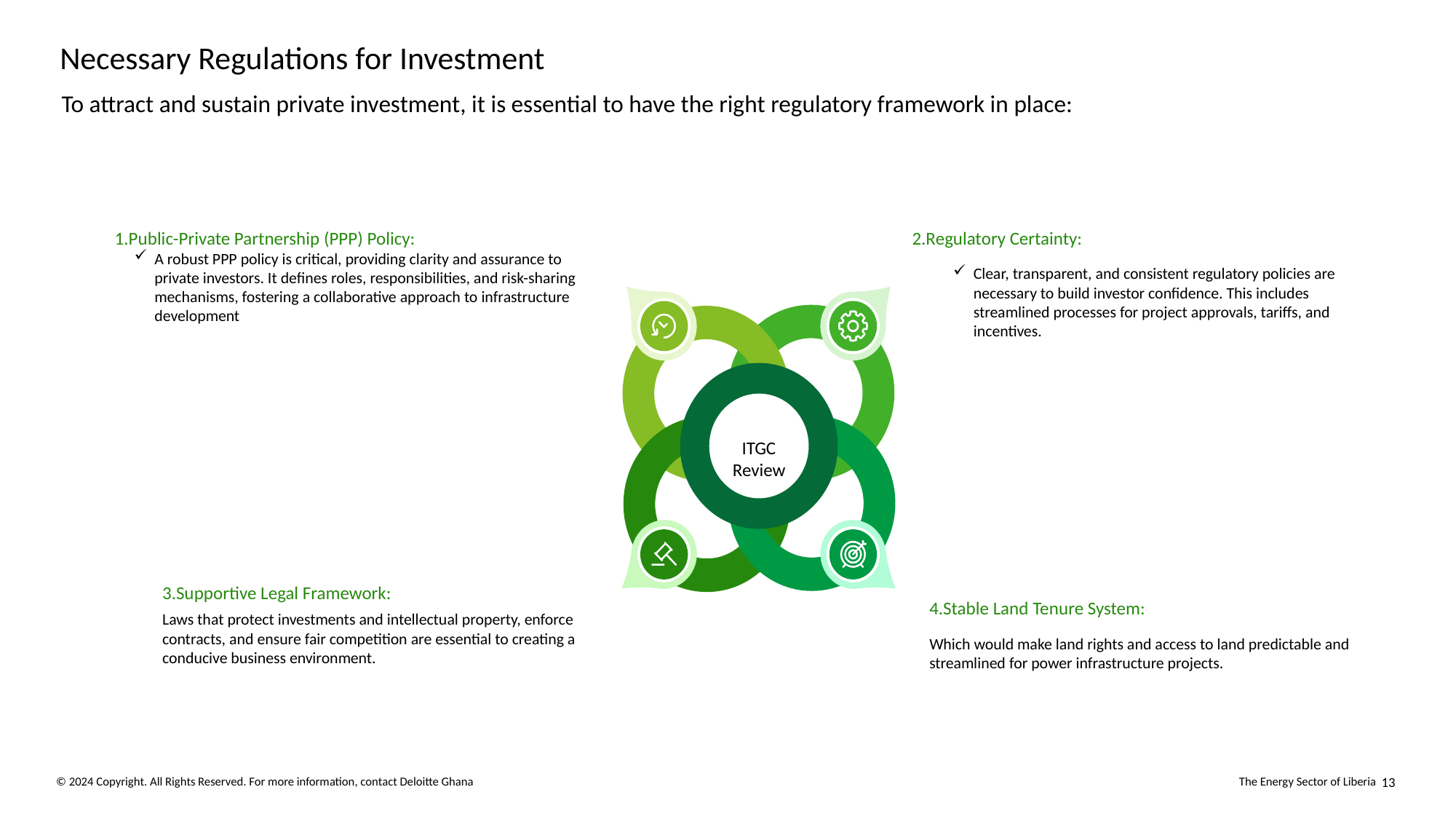

# Necessary Regulations for Investment
To attract and sustain private investment, it is essential to have the right regulatory framework in place:
1.Public-Private Partnership (PPP) Policy:
A robust PPP policy is critical, providing clarity and assurance to private investors. It defines roles, responsibilities, and risk-sharing mechanisms, fostering a collaborative approach to infrastructure development
2.Regulatory Certainty:
Clear, transparent, and consistent regulatory policies are necessary to build investor confidence. This includes streamlined processes for project approvals, tariffs, and incentives.

ITGC Review

3.Supportive Legal Framework:
Laws that protect investments and intellectual property, enforce contracts, and ensure fair competition are essential to creating a conducive business environment.
4.Stable Land Tenure System:
Which would make land rights and access to land predictable and streamlined for power infrastructure projects.